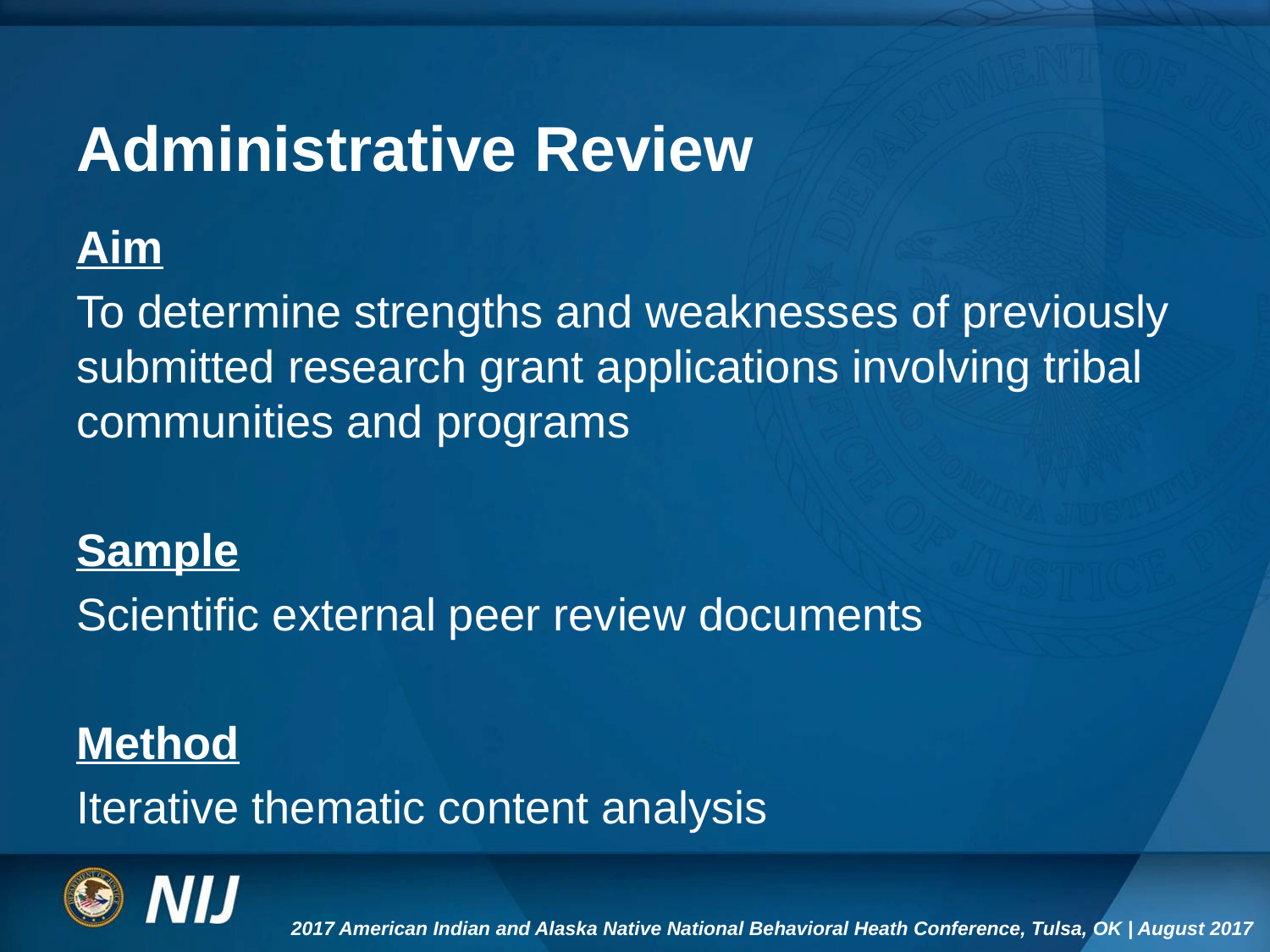

# Administrative Review
Aim
To determine strengths and weaknesses of previously submitted research grant applications involving tribal communities and programs

Sample
Scientific external peer review documents

Method
Iterative thematic content analysis